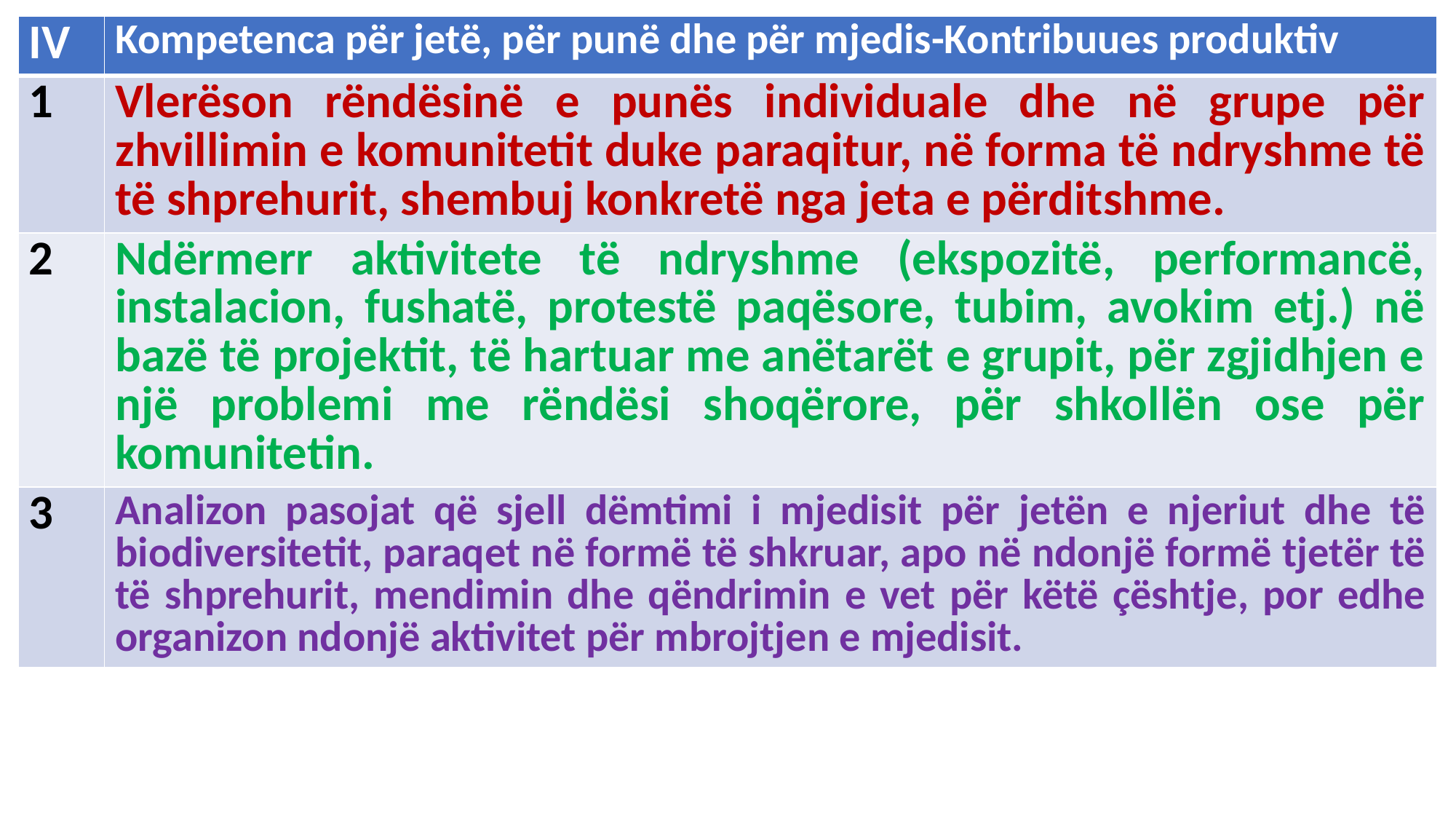

| IV | Kompetenca për jetë, për punë dhe për mjedis-Kontribuues produktiv |
| --- | --- |
| 1 | Vlerëson rëndësinë e punës individuale dhe në grupe për zhvillimin e komunitetit duke paraqitur, në forma të ndryshme të të shprehurit, shembuj konkretë nga jeta e përditshme. |
| 2 | Ndërmerr aktivitete të ndryshme (ekspozitë, performancë, instalacion, fushatë, protestë paqësore, tubim, avokim etj.) në bazë të projektit, të hartuar me anëtarët e grupit, për zgjidhjen e një problemi me rëndësi shoqërore, për shkollën ose për komunitetin. |
| 3 | Analizon pasojat që sjell dëmtimi i mjedisit për jetën e njeriut dhe të biodiversitetit, paraqet në formë të shkruar, apo në ndonjë formë tjetër të të shprehurit, mendimin dhe qëndrimin e vet për këtë çështje, por edhe organizon ndonjë aktivitet për mbrojtjen e mjedisit. |